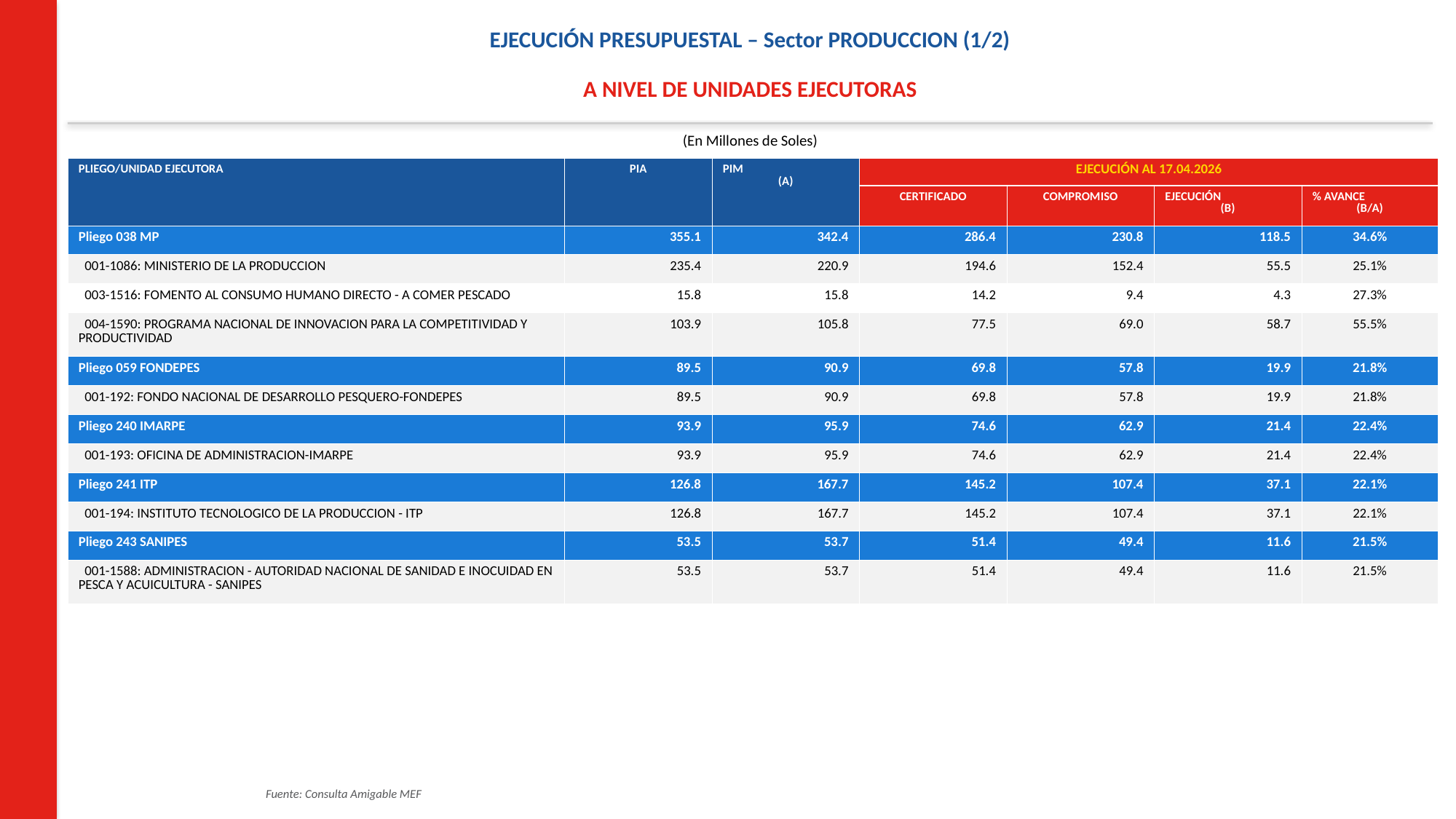

EJECUCIÓN PRESUPUESTAL – Sector PRODUCCION (1/2)
A NIVEL DE UNIDADES EJECUTORAS

(En Millones de Soles)
| PLIEGO/UNIDAD EJECUTORA | PIA | PIM (A) | EJECUCIÓN AL 17.04.2026 |  |  |  |
| --- | --- | --- | --- | --- | --- | --- |
|  |  |  | CERTIFICADO | COMPROMISO | EJECUCIÓN (B) | % AVANCE (B/A) |
| Pliego 038 MP | 355.1 | 342.4 | 286.4 | 230.8 | 118.5 | 34.6% |
| 001-1086: MINISTERIO DE LA PRODUCCION | 235.4 | 220.9 | 194.6 | 152.4 | 55.5 | 25.1% |
| 003-1516: FOMENTO AL CONSUMO HUMANO DIRECTO - A COMER PESCADO | 15.8 | 15.8 | 14.2 | 9.4 | 4.3 | 27.3% |
| 004-1590: PROGRAMA NACIONAL DE INNOVACION PARA LA COMPETITIVIDAD Y PRODUCTIVIDAD | 103.9 | 105.8 | 77.5 | 69.0 | 58.7 | 55.5% |
| Pliego 059 FONDEPES | 89.5 | 90.9 | 69.8 | 57.8 | 19.9 | 21.8% |
| 001-192: FONDO NACIONAL DE DESARROLLO PESQUERO-FONDEPES | 89.5 | 90.9 | 69.8 | 57.8 | 19.9 | 21.8% |
| Pliego 240 IMARPE | 93.9 | 95.9 | 74.6 | 62.9 | 21.4 | 22.4% |
| 001-193: OFICINA DE ADMINISTRACION-IMARPE | 93.9 | 95.9 | 74.6 | 62.9 | 21.4 | 22.4% |
| Pliego 241 ITP | 126.8 | 167.7 | 145.2 | 107.4 | 37.1 | 22.1% |
| 001-194: INSTITUTO TECNOLOGICO DE LA PRODUCCION - ITP | 126.8 | 167.7 | 145.2 | 107.4 | 37.1 | 22.1% |
| Pliego 243 SANIPES | 53.5 | 53.7 | 51.4 | 49.4 | 11.6 | 21.5% |
| 001-1588: ADMINISTRACION - AUTORIDAD NACIONAL DE SANIDAD E INOCUIDAD EN PESCA Y ACUICULTURA - SANIPES | 53.5 | 53.7 | 51.4 | 49.4 | 11.6 | 21.5% |
Fuente: Consulta Amigable MEF